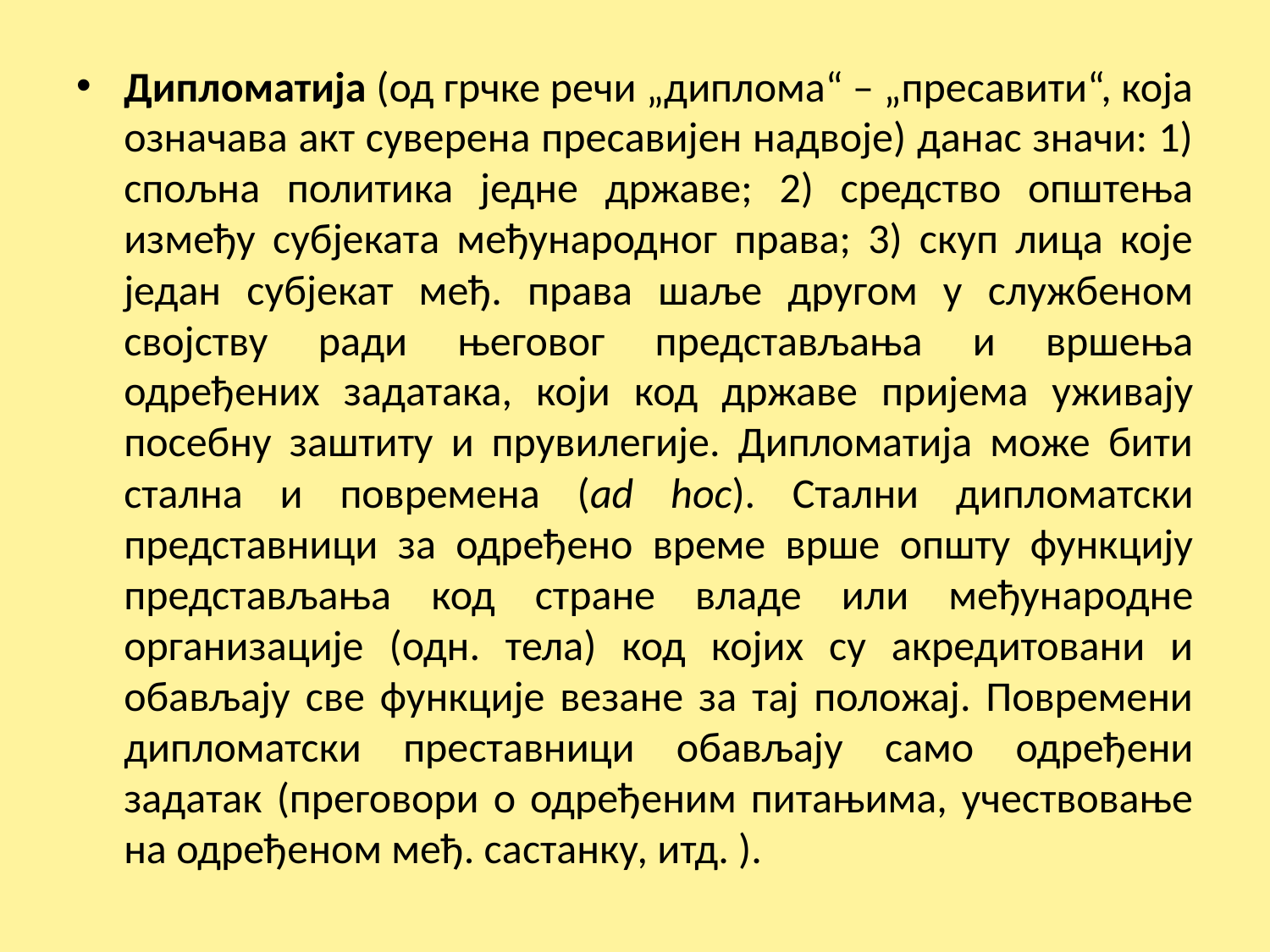

Дипломатија (од грчке речи „диплома“ – „пресавити“, која означава акт суверена пресавијен надвоје) данас значи: 1) спољна политика једне државе; 2) средство општења између субјеката међународног права; 3) скуп лица које један субјекат међ. права шаље другом у службеном својству ради његовог представљања и вршења одређених задатака, који код државе пријема уживају посебну заштиту и прувилегије. Дипломатија може бити стална и повремена (ad hoc). Стални дипломатски представници за одређено време врше општу функцију представљања код стране владе или међународне организације (одн. тела) код којих су акредитовани и обављају све функције везане за тај положај. Повремени дипломатски преставници обављају само одређени задатак (преговори о одређеним питањима, учествовање на одређеном међ. састанку, итд. ).